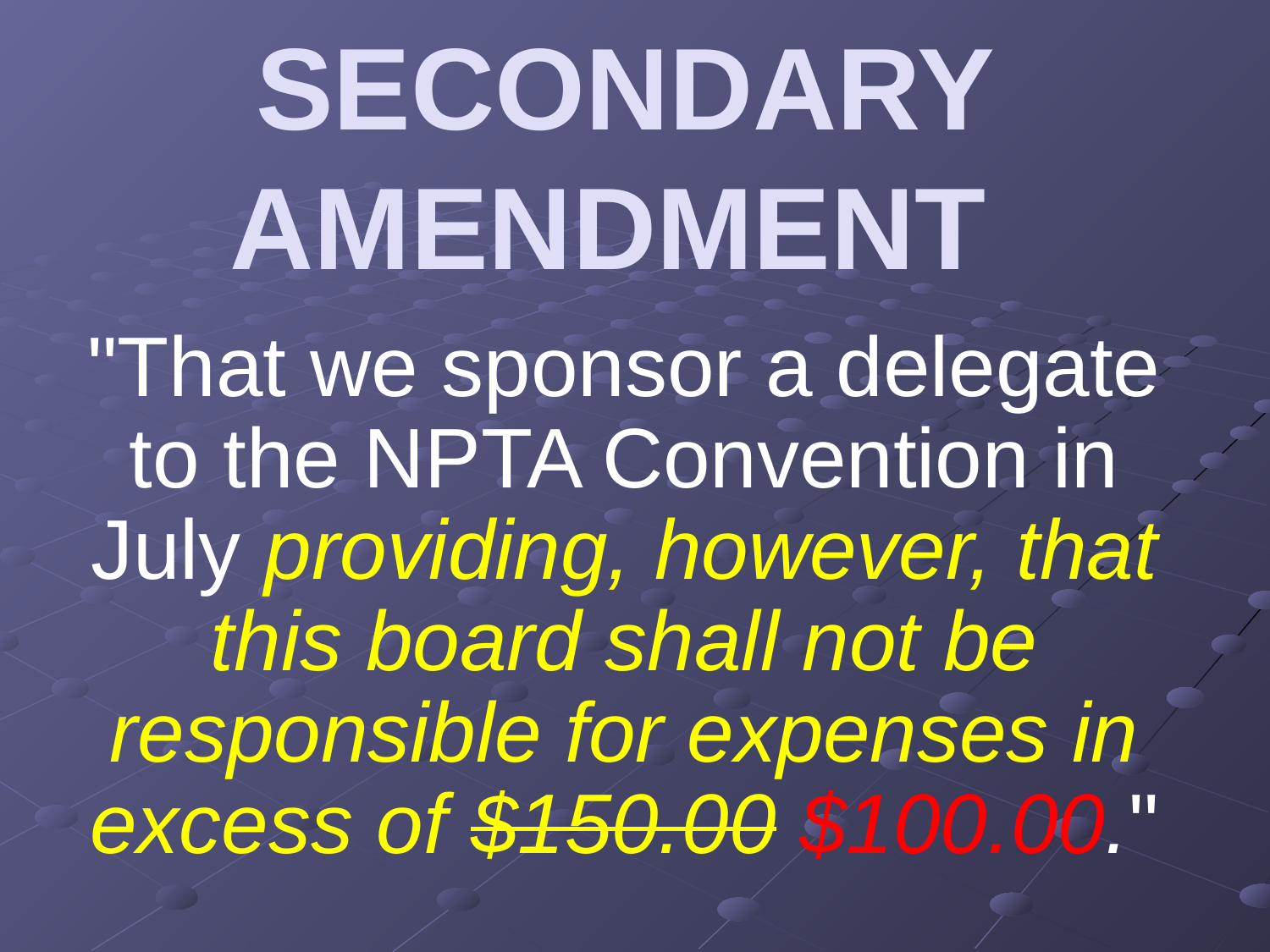

# SECONDARY AMENDMENT
"That we sponsor a delegate to the NPTA Convention in July providing, however, that this board shall not be responsible for expenses in excess of $150.00 $100.00."